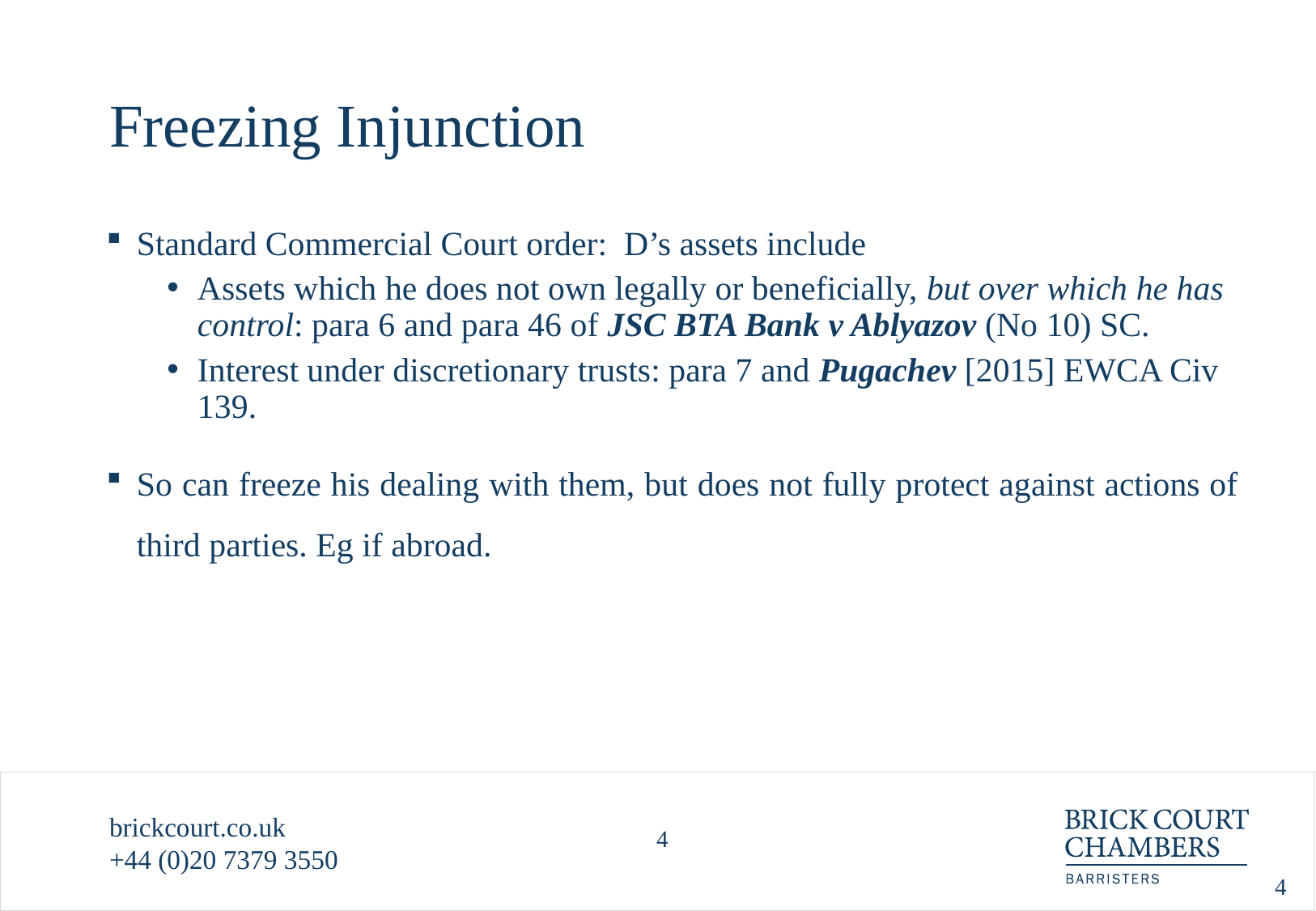

# Freezing Injunction
Standard Commercial Court order:  D’s assets include
Assets which he does not own legally or beneficially, but over which he has control: para 6 and para 46 of JSC BTA Bank v Ablyazov (No 10) SC.
Interest under discretionary trusts: para 7 and Pugachev [2015] EWCA Civ 139.
So can freeze his dealing with them, but does not fully protect against actions of third parties. Eg if abroad.
brickcourt.co.uk
+44 (0)20 7379 3550
4
4